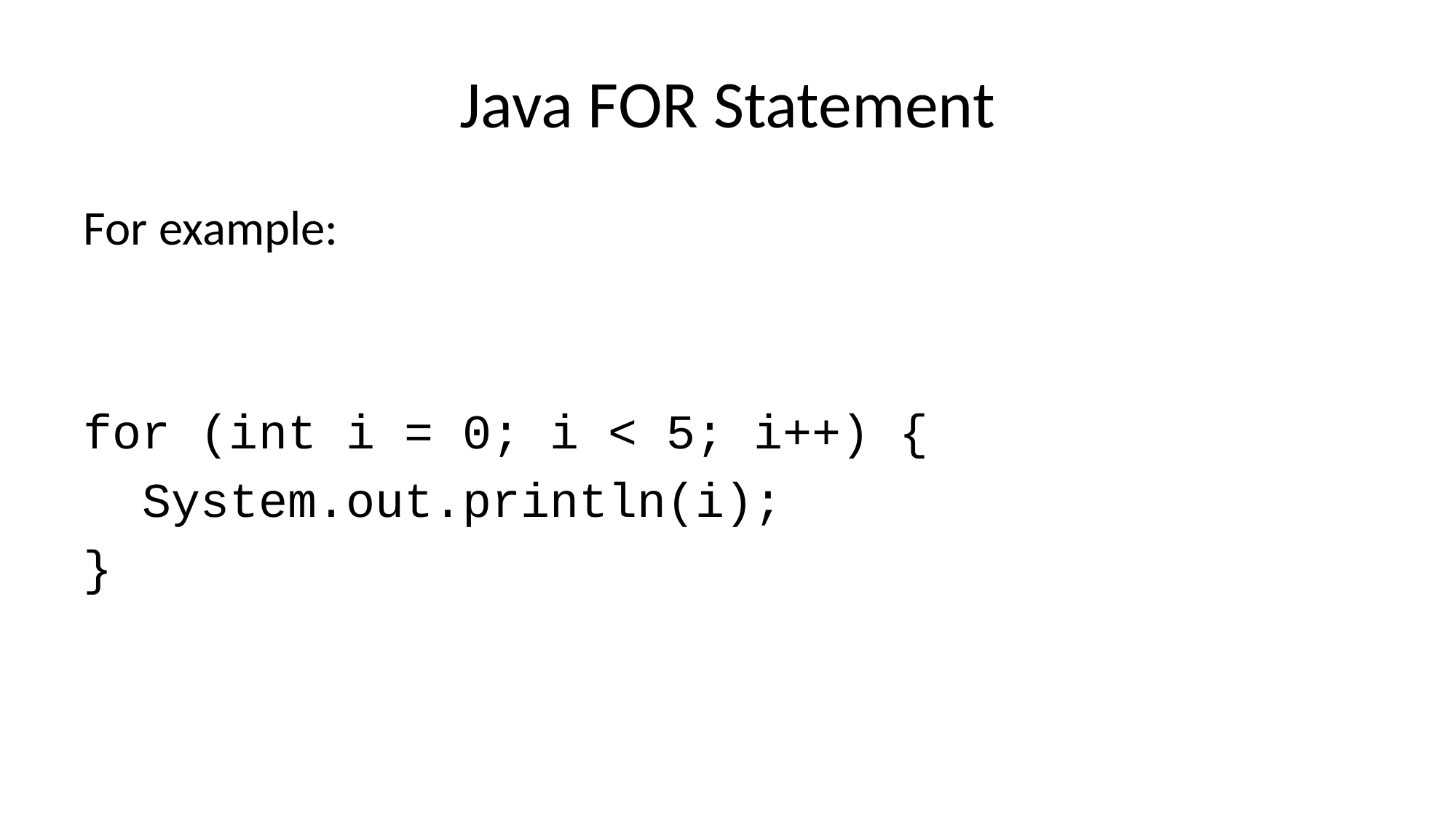

# Java FOR Statement
For example:

for (int i = 0; i < 5; i++) {
  System.out.println(i);
}